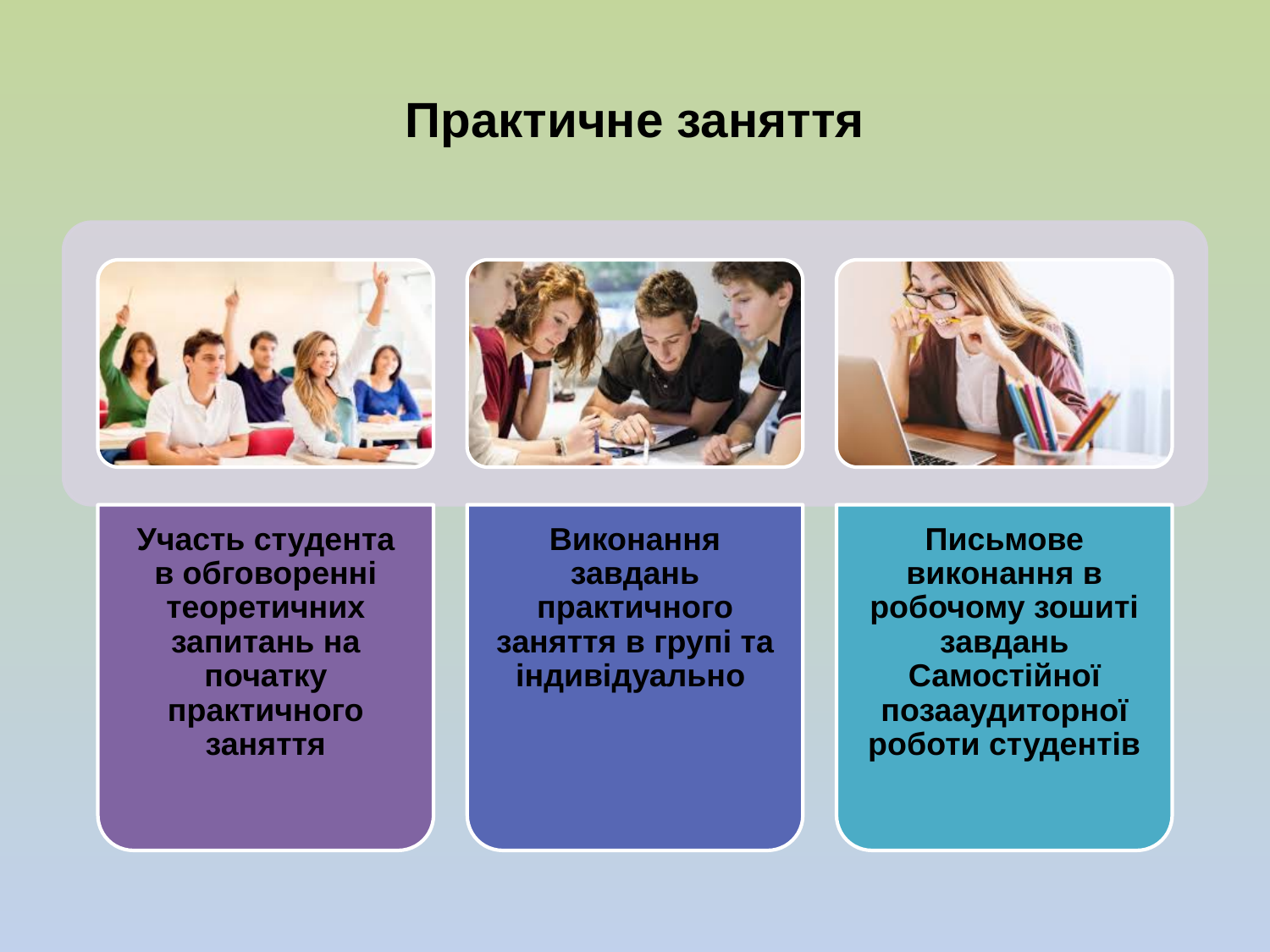

# Практичне заняття
Участь студента в обговоренні теоретичних запитань на початку практичного заняття
Виконання завдань практичного заняття в групі та індивідуально
Письмове виконання в робочому зошиті завдань Самостійної позааудиторної роботи студентів